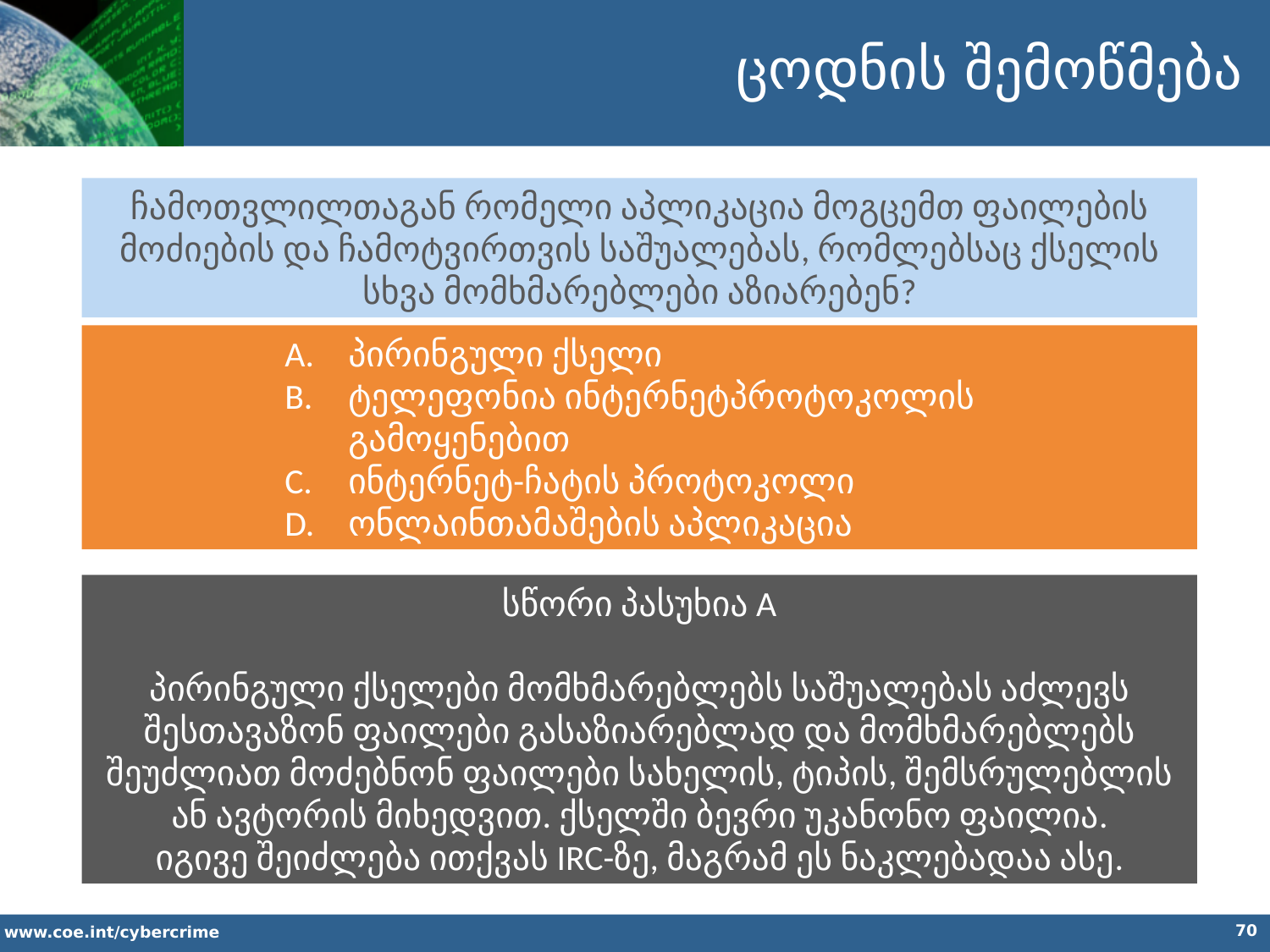

ცოდნის შემოწმება
ჩამოთვლილთაგან რომელი აპლიკაცია მოგცემთ ფაილების მოძიების და ჩამოტვირთვის საშუალებას, რომლებსაც ქსელის სხვა მომხმარებლები აზიარებენ?
პირინგული ქსელი
ტელეფონია ინტერნეტპროტოკოლის გამოყენებით
ინტერნეტ-ჩატის პროტოკოლი
ონლაინთამაშების აპლიკაცია
სწორი პასუხია A

პირინგული ქსელები მომხმარებლებს საშუალებას აძლევს შესთავაზონ ფაილები გასაზიარებლად და მომხმარებლებს შეუძლიათ მოძებნონ ფაილები სახელის, ტიპის, შემსრულებლის ან ავტორის მიხედვით. ქსელში ბევრი უკანონო ფაილია.
იგივე შეიძლება ითქვას IRC-ზე, მაგრამ ეს ნაკლებადაა ასე.